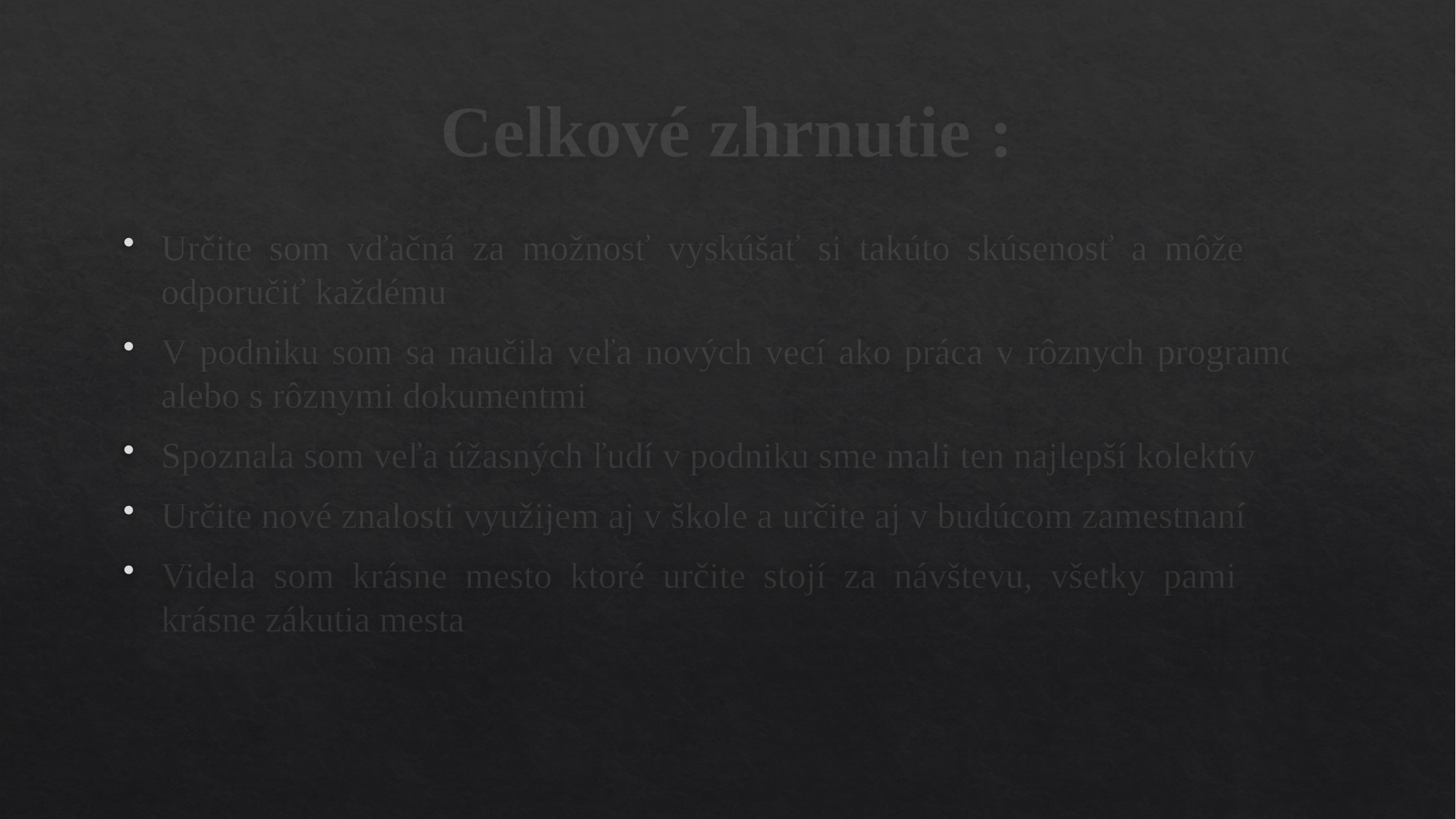

# Celkové zhrnutie :
Určite som vďačná za možnosť vyskúšať si takúto skúsenosť a môžem len odporučiť každému
V podniku som sa naučila veľa nových vecí ako práca v rôznych programoch alebo s rôznymi dokumentmi
Spoznala som veľa úžasných ľudí v podniku sme mali ten najlepší kolektív
Určite nové znalosti využijem aj v škole a určite aj v budúcom zamestnaní
Videla som krásne mesto ktoré určite stojí za návštevu, všetky pamiatky a krásne zákutia mesta